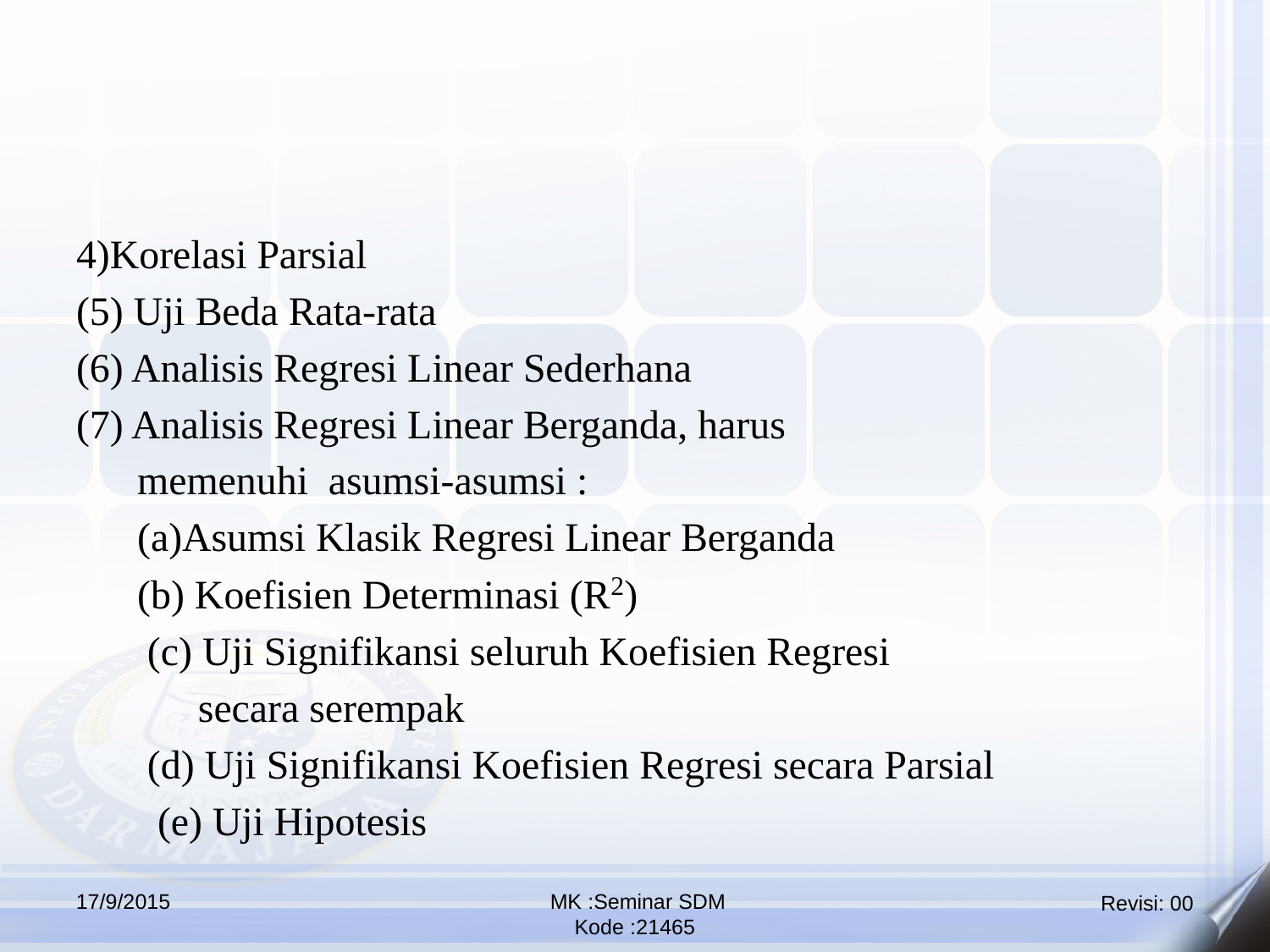

4)Korelasi Parsial
(5) Uji Beda Rata-rata
(6) Analisis Regresi Linear Sederhana
(7) Analisis Regresi Linear Berganda, harus
      memenuhi  asumsi-asumsi :
      (a)Asumsi Klasik Regresi Linear Berganda
      (b) Koefisien Determinasi (R2)
       (c) Uji Signifikansi seluruh Koefisien Regresi
            secara serempak
       (d) Uji Signifikansi Koefisien Regresi secara Parsial
        (e) Uji Hipotesis

17/9/2015
 MK :Seminar SDM
Kode :21465